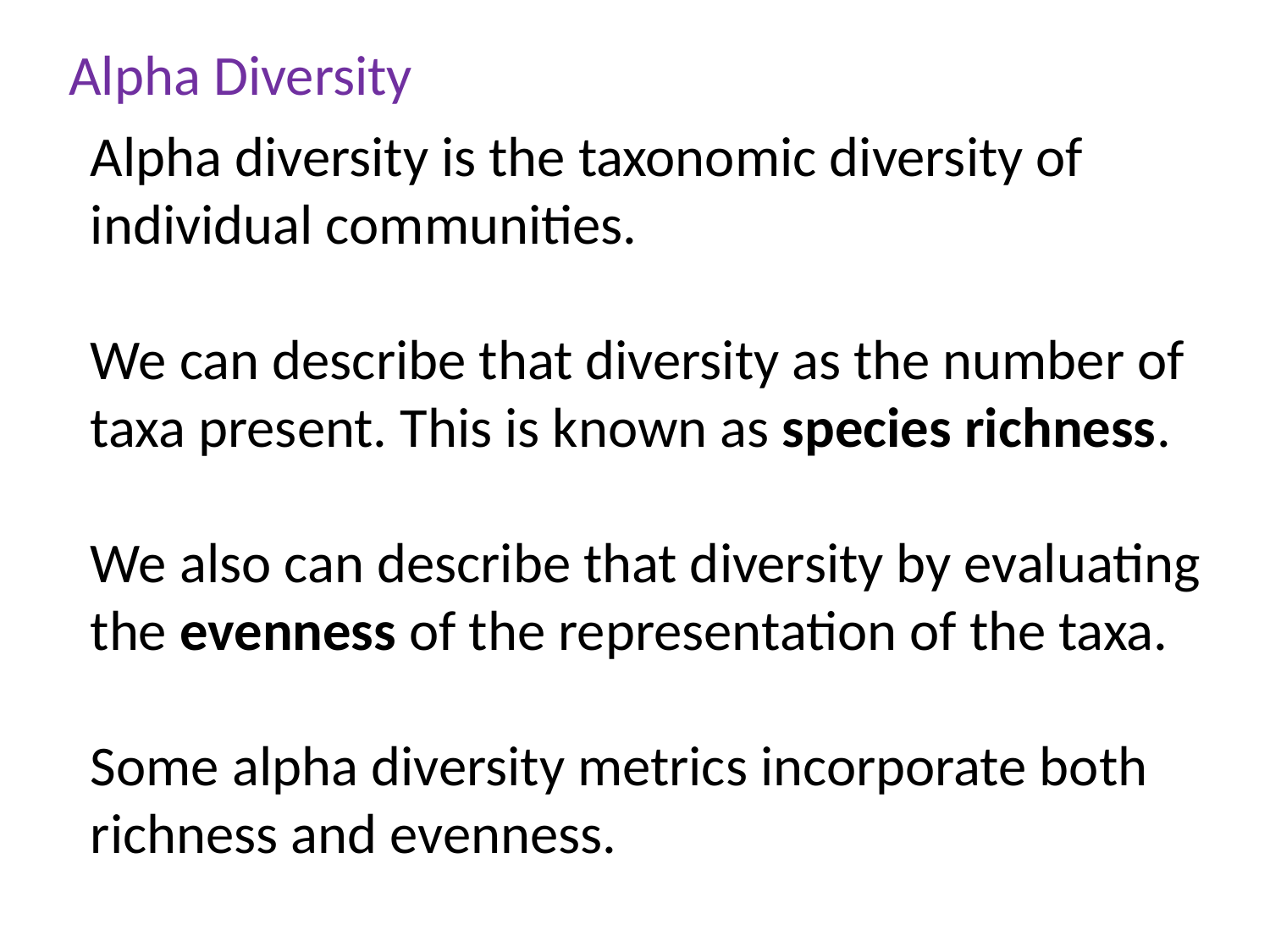

Alpha Diversity
Alpha diversity is the taxonomic diversity of individual communities.

We can describe that diversity as the number of taxa present. This is known as species richness.

We also can describe that diversity by evaluating the evenness of the representation of the taxa.

Some alpha diversity metrics incorporate both richness and evenness.